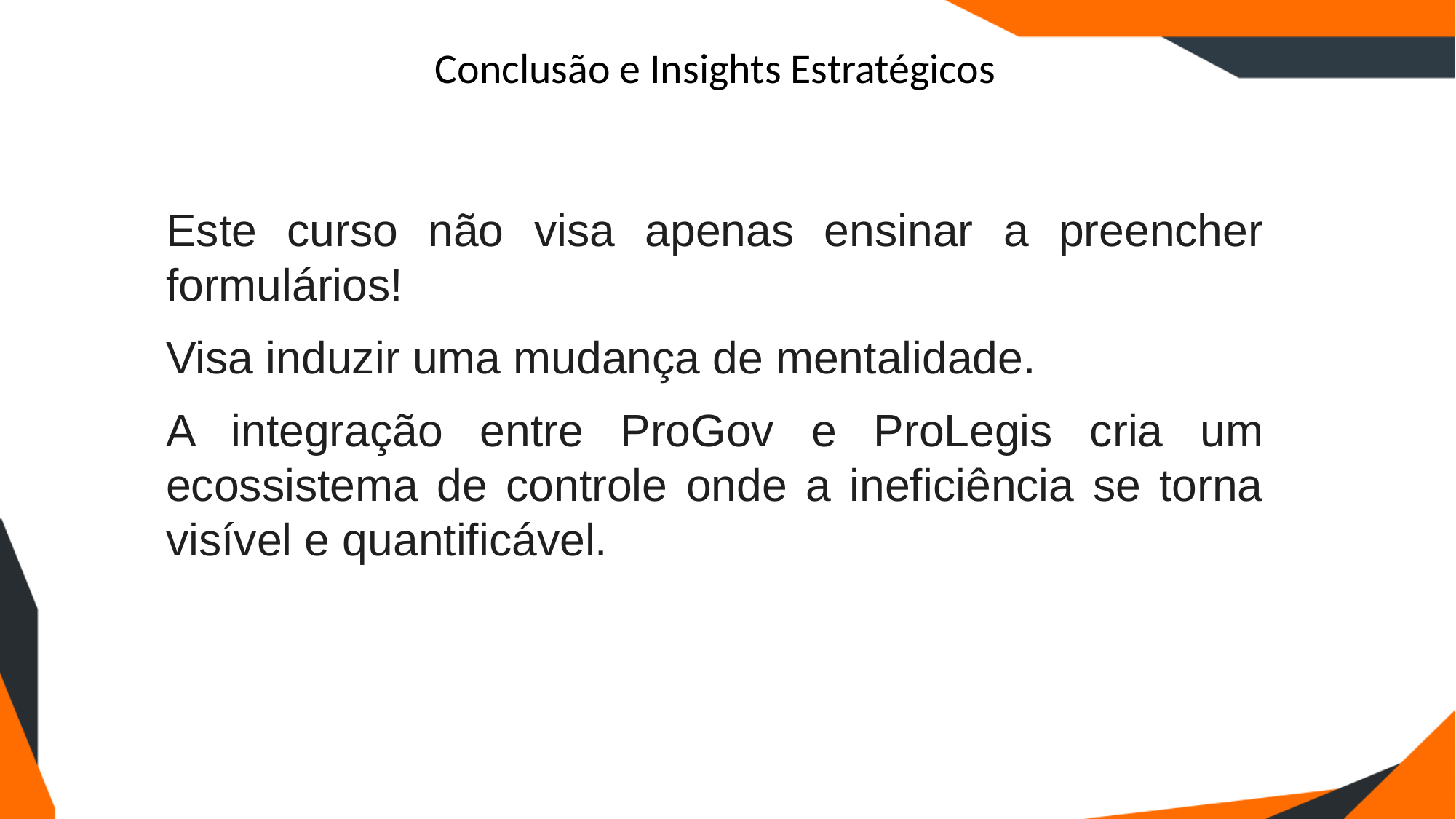

# Conclusão e Insights Estratégicos
Este curso não visa apenas ensinar a preencher formulários!
Visa induzir uma mudança de mentalidade.
A integração entre ProGov e ProLegis cria um ecossistema de controle onde a ineficiência se torna visível e quantificável.